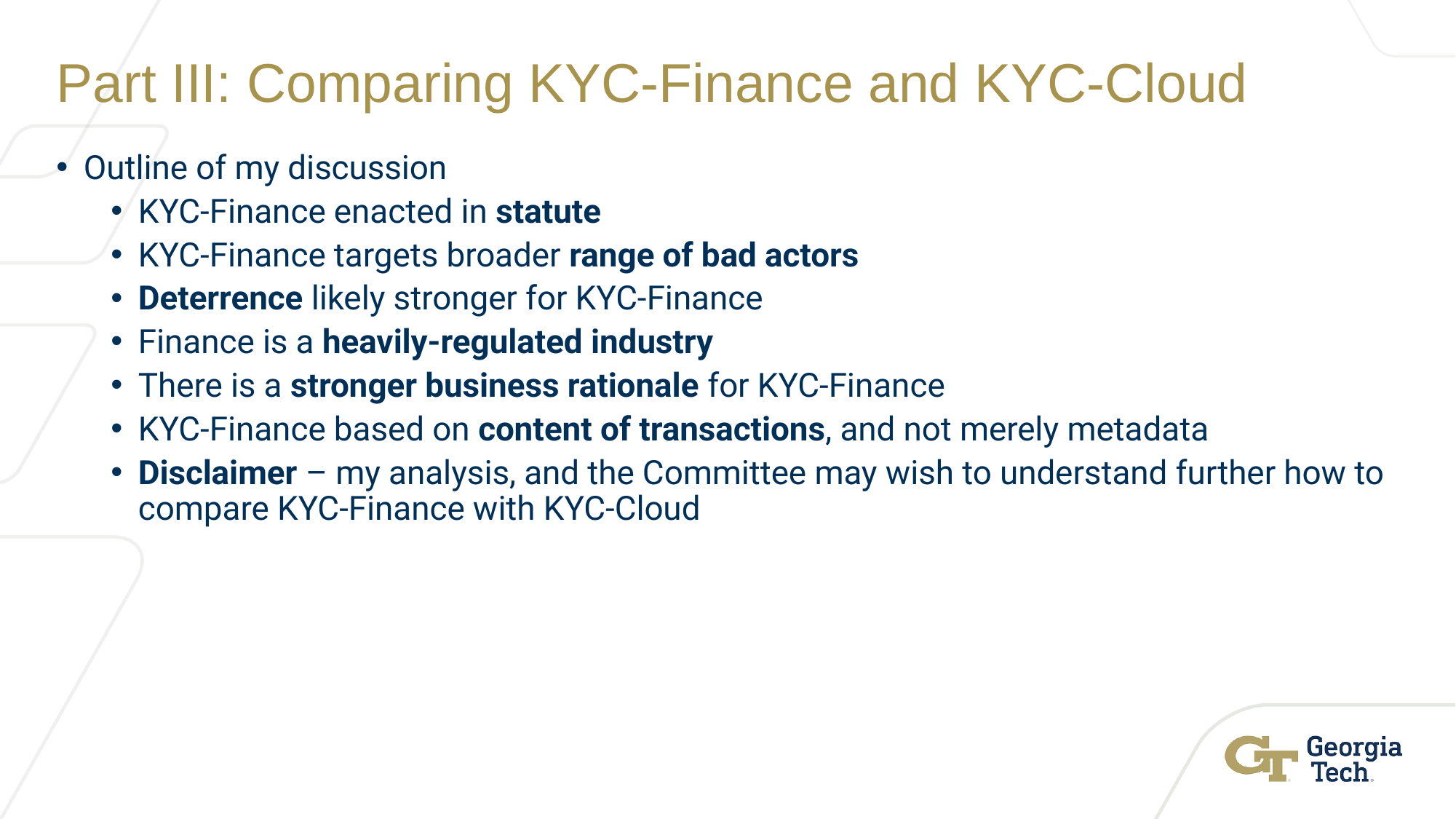

# Part III: Comparing KYC-Finance and KYC-Cloud
Outline of my discussion
KYC-Finance enacted in statute
KYC-Finance targets broader range of bad actors
Deterrence likely stronger for KYC-Finance
Finance is a heavily-regulated industry
There is a stronger business rationale for KYC-Finance
KYC-Finance based on content of transactions, and not merely metadata
Disclaimer – my analysis, and the Committee may wish to understand further how to compare KYC-Finance with KYC-Cloud